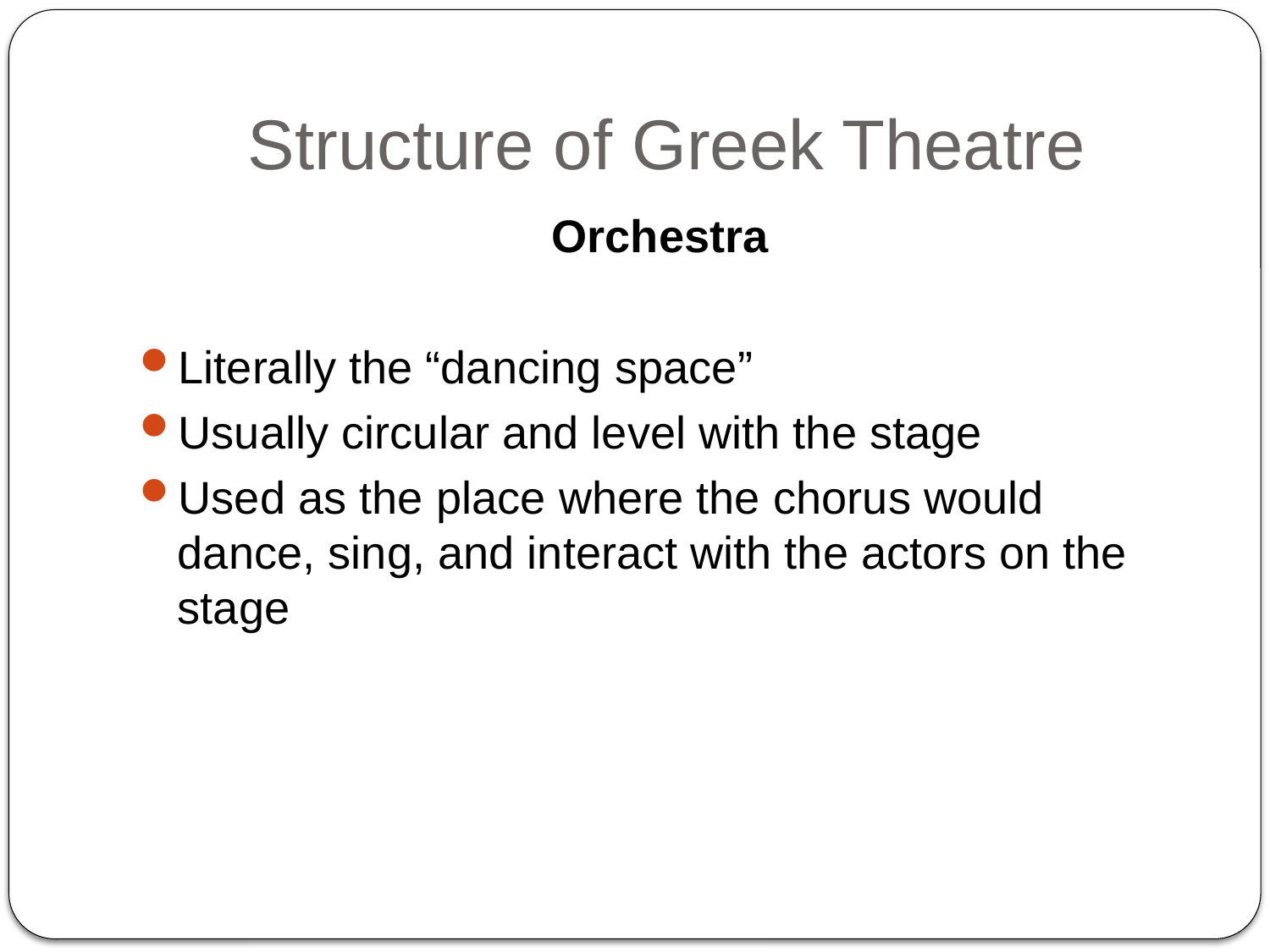

# Structure of Greek Theatre
Orchestra

Literally the “dancing space”
Usually circular and level with the stage
Used as the place where the chorus would dance, sing, and interact with the actors on the stage